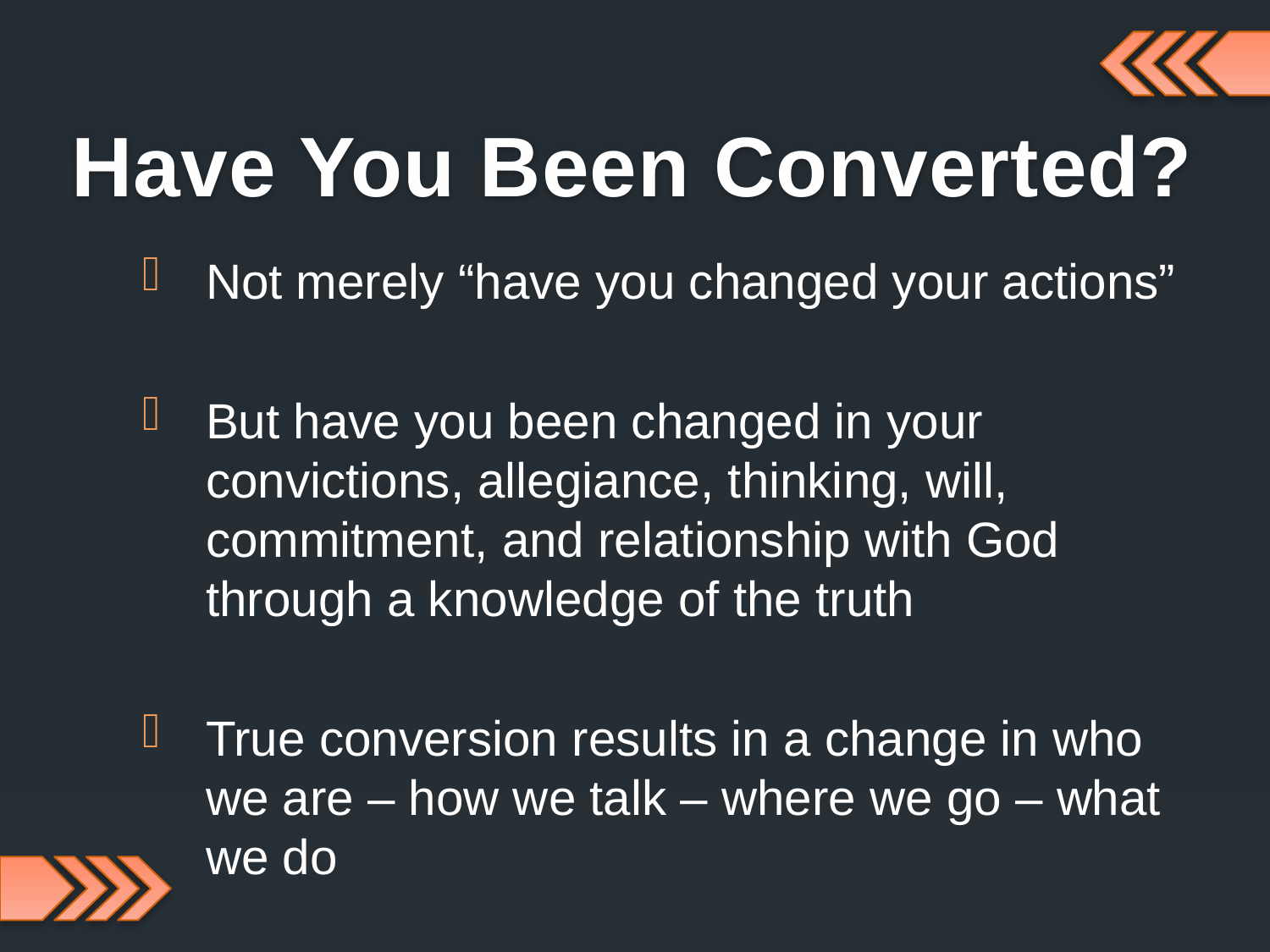

Have You Been Converted?
Not merely “have you changed your actions”

But have you been changed in your convictions, allegiance, thinking, will, commitment, and relationship with God through a knowledge of the truth

True conversion results in a change in who we are – how we talk – where we go – what we do